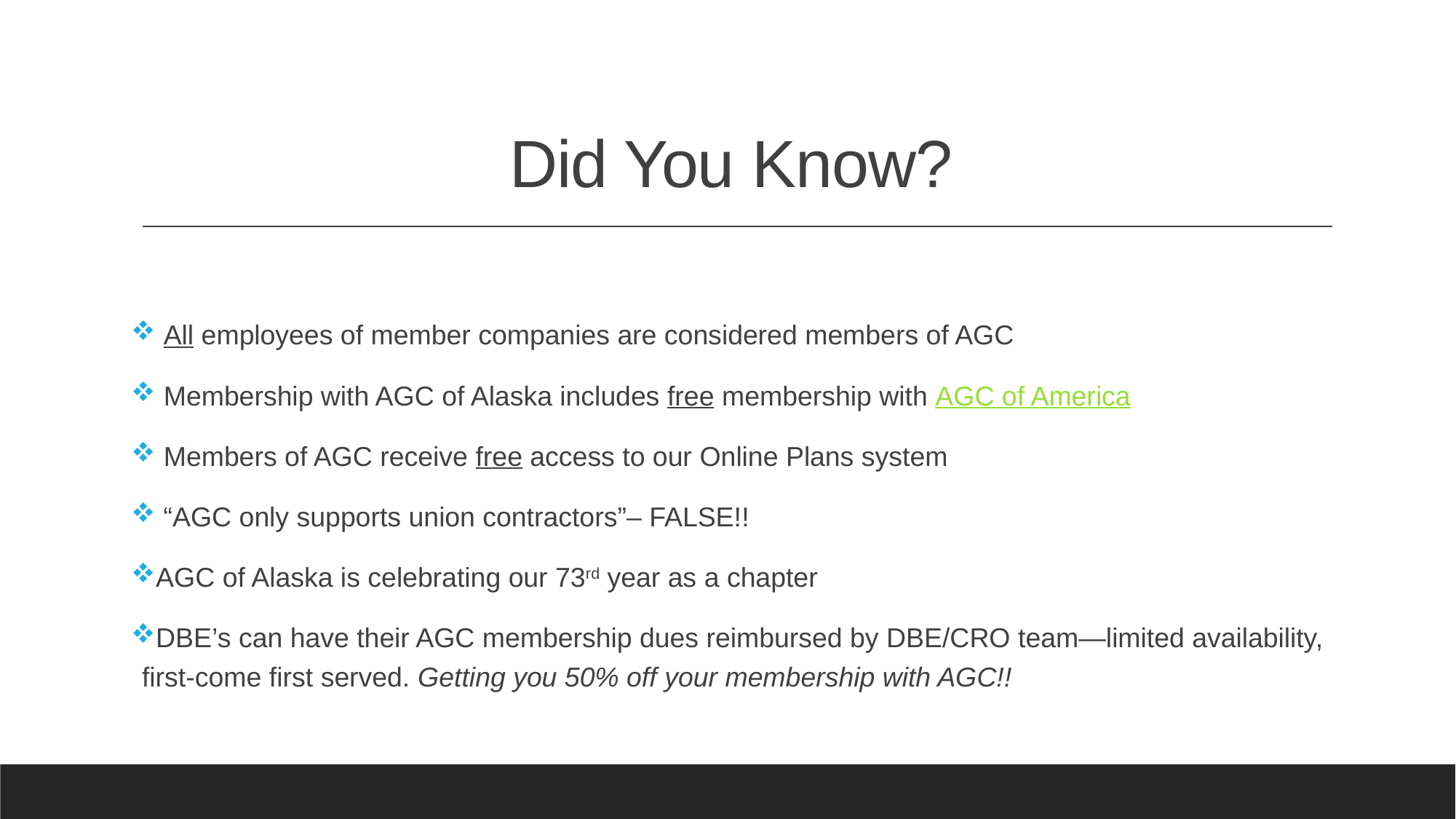

# Did You Know?

 All employees of member companies are considered members of AGC
 Membership with AGC of Alaska includes free membership with AGC of America
 Members of AGC receive free access to our Online Plans system
 “AGC only supports union contractors”– FALSE!!
AGC of Alaska is celebrating our 73rd year as a chapter
DBE’s can have their AGC membership dues reimbursed by DBE/CRO team—limited availability, first-come first served. Getting you 50% off your membership with AGC!!